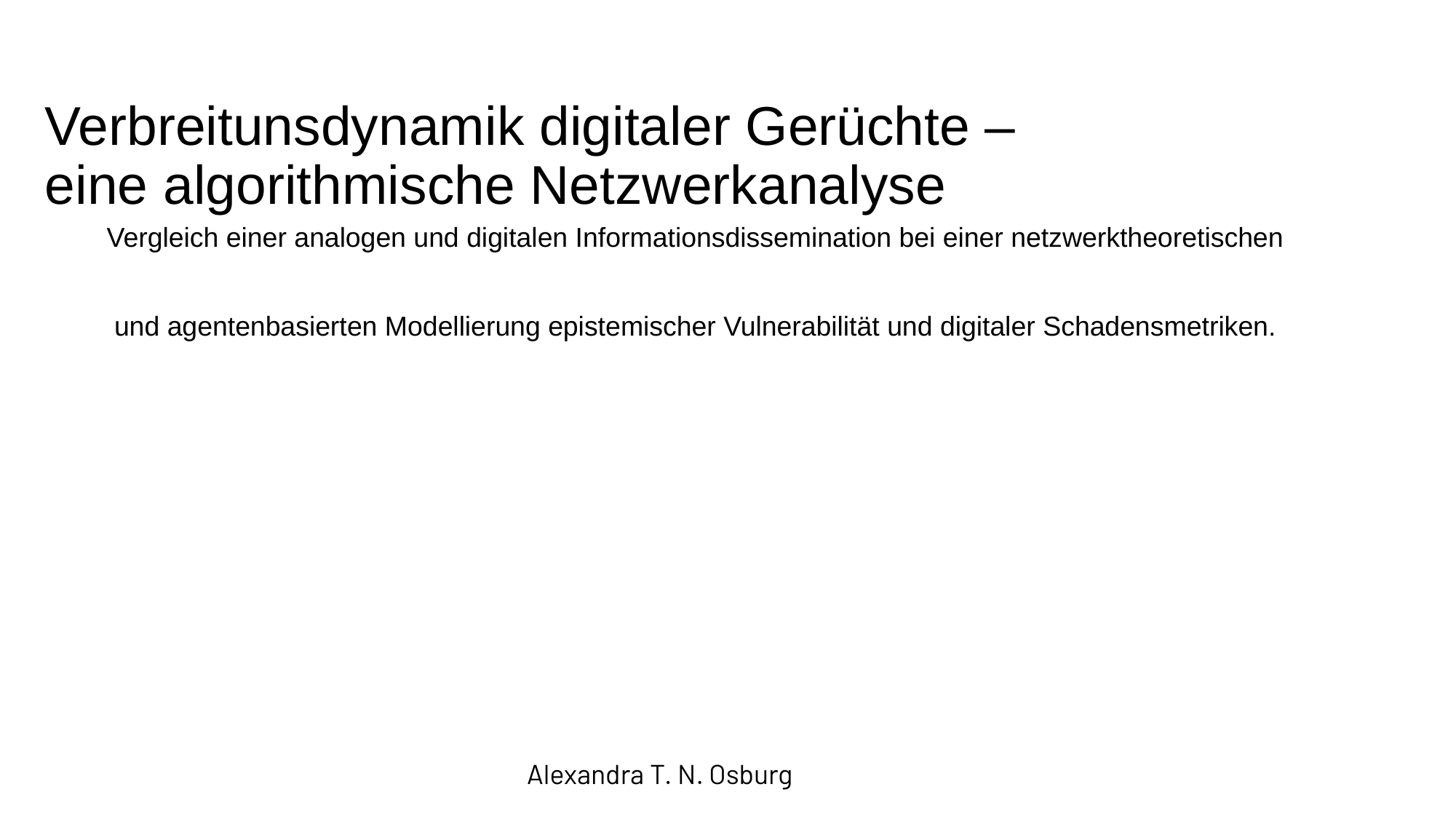

# Verbreitunsdynamik digitaler Gerüchte – eine algorithmische Netzwerkanalyse
Vergleich einer analogen und digitalen Informationsdissemination bei einer netzwerktheoretischen

 und agentenbasierten Modellierung epistemischer Vulnerabilität und digitaler Schadensmetriken.

Alexandra T. N. Osburg